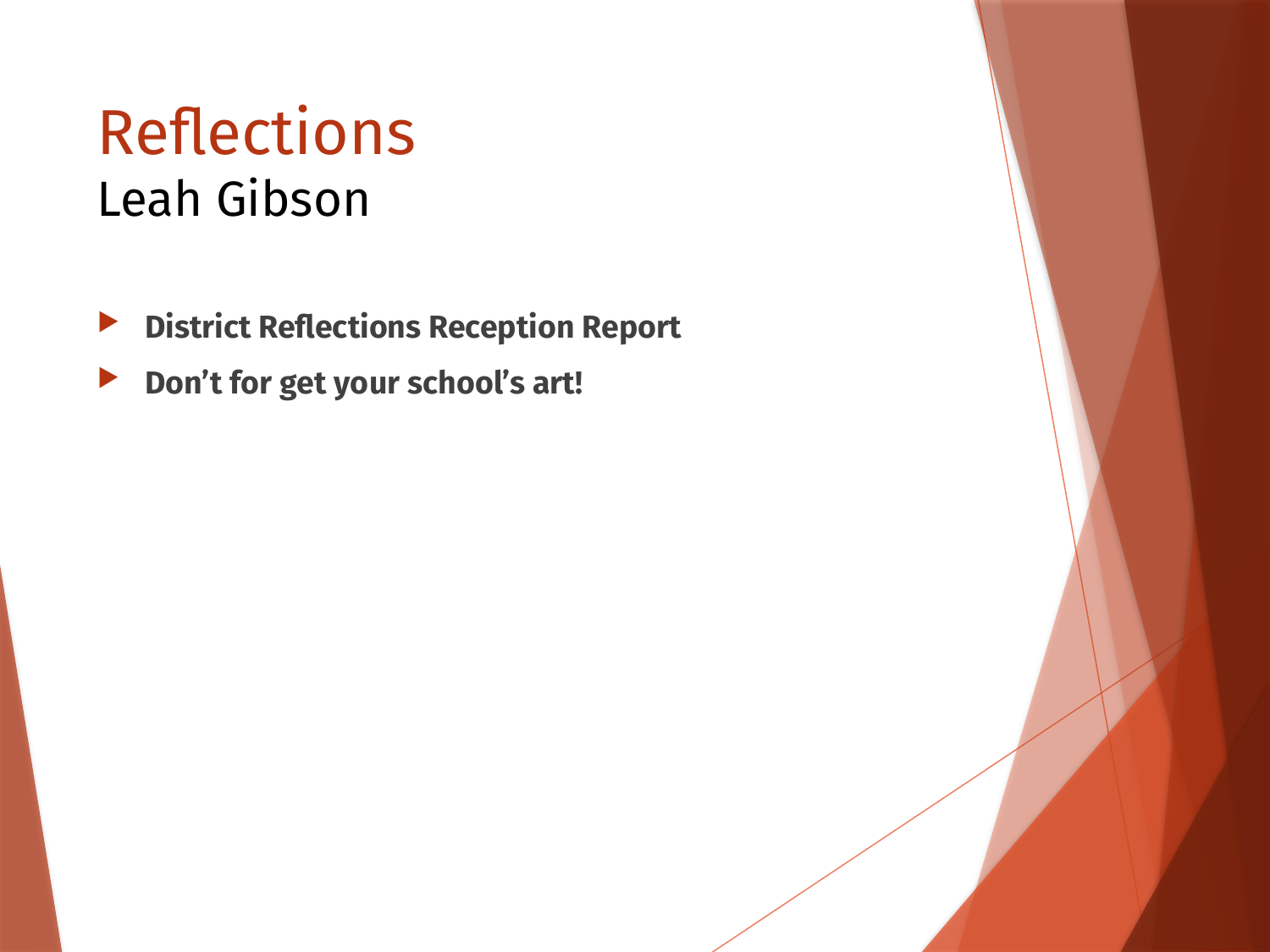

# Reflections Leah Gibson
District Reflections Reception Report
Don’t for get your school’s art!